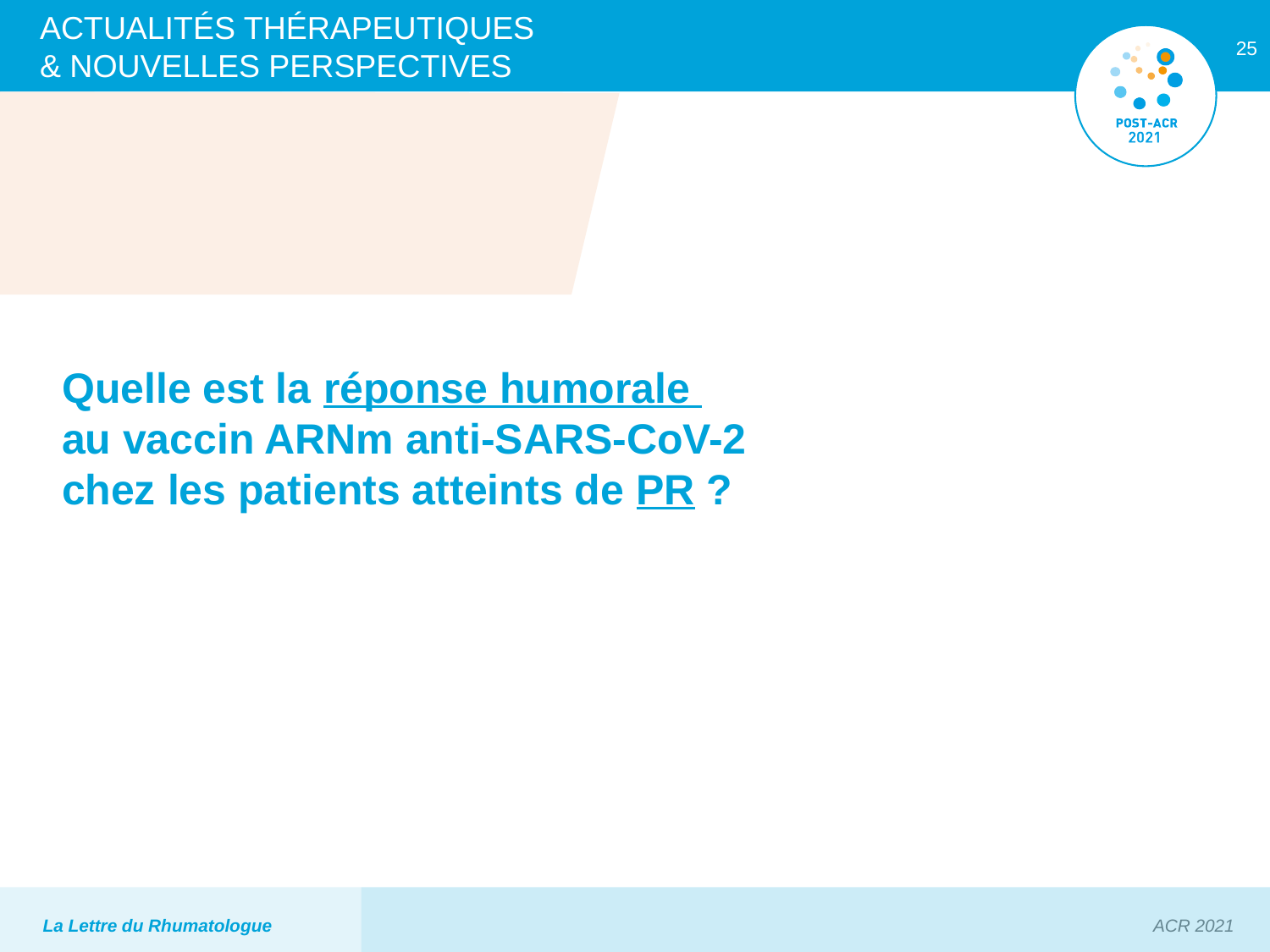

Quelle est la réponse humorale
au vaccin ARNm anti-SARS-CoV-2 chez les patients atteints de PR ?